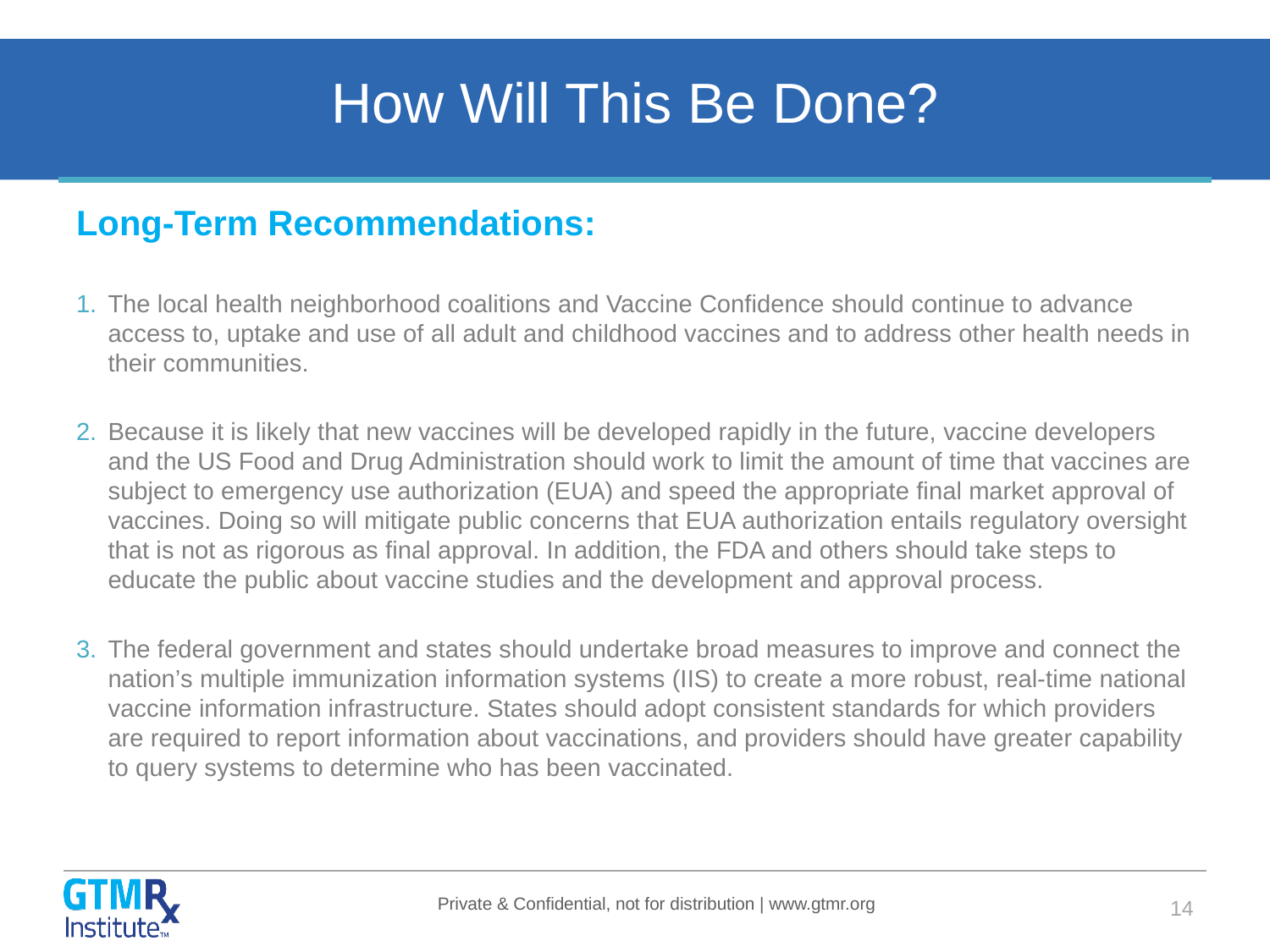

# How Will This Be Done?
Long-Term Recommendations:
The local health neighborhood coalitions and Vaccine Confidence should continue to advance access to, uptake and use of all adult and childhood vaccines and to address other health needs in their communities.

Because it is likely that new vaccines will be developed rapidly in the future, vaccine developers and the US Food and Drug Administration should work to limit the amount of time that vaccines are subject to emergency use authorization (EUA) and speed the appropriate final market approval of vaccines. Doing so will mitigate public concerns that EUA authorization entails regulatory oversight that is not as rigorous as final approval. In addition, the FDA and others should take steps to educate the public about vaccine studies and the development and approval process.

The federal government and states should undertake broad measures to improve and connect the nation’s multiple immunization information systems (IIS) to create a more robust, real-time national vaccine information infrastructure. States should adopt consistent standards for which providers are required to report information about vaccinations, and providers should have greater capability to query systems to determine who has been vaccinated.

14